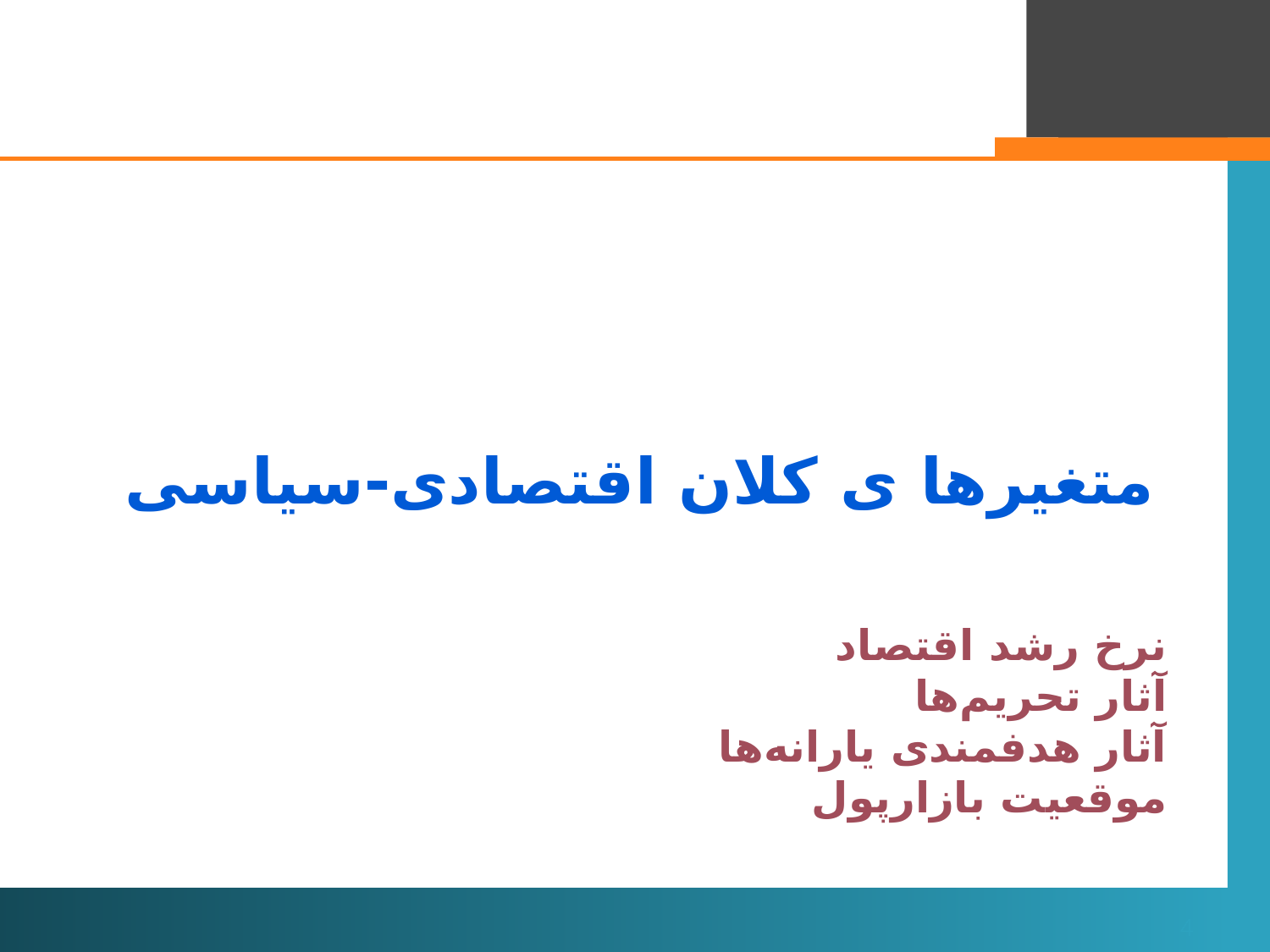

متغیرها ی کلان اقتصادی-سیاسی

# نرخ رشد اقتصاد آثار تحریم‌ها آثار هدفمندی یارانه‌ها موقعیت بازارپول
4